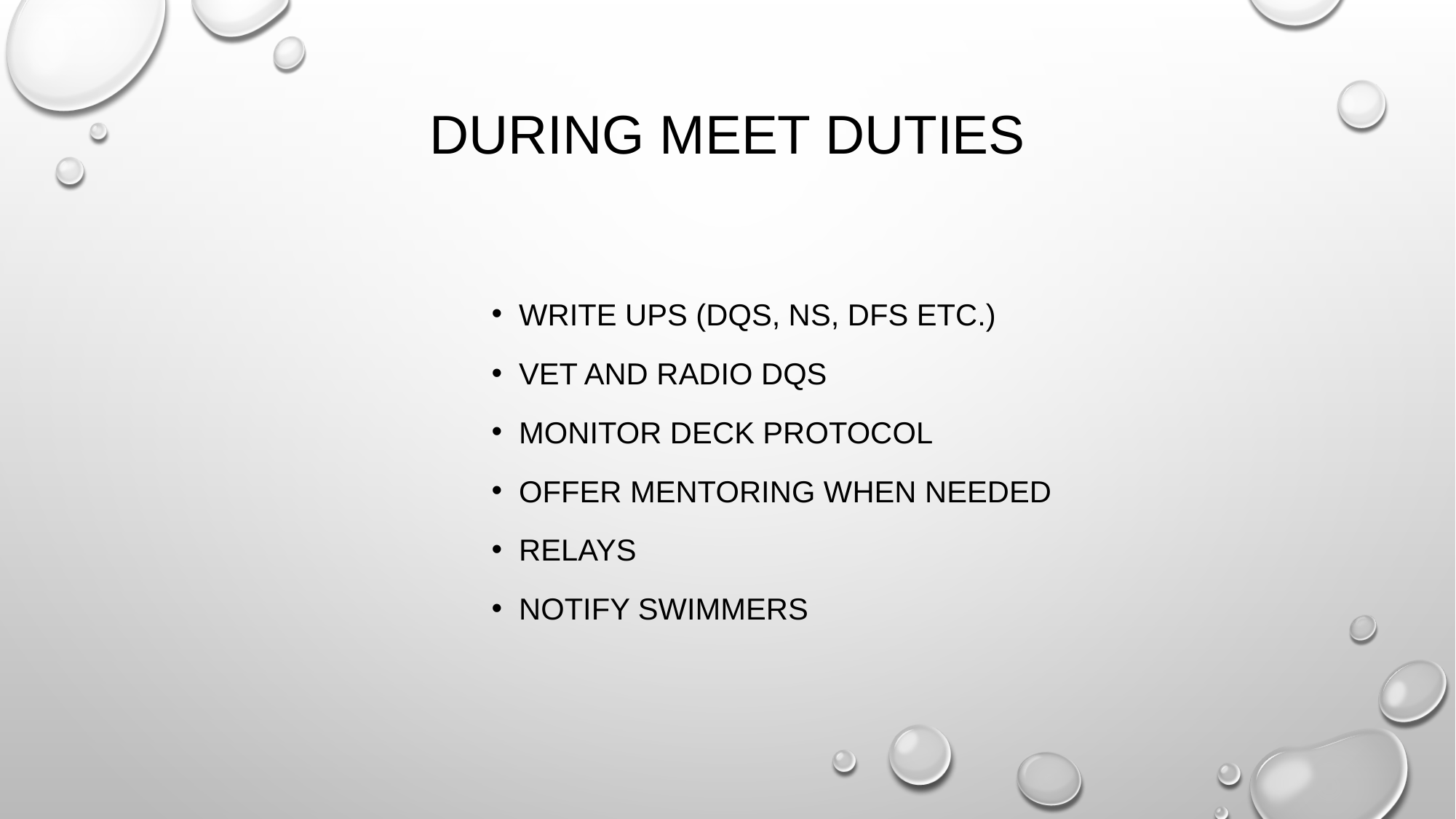

# During Meet Duties
Write ups (DQs, NS, DFS etc.)
Vet and radio DQs
Monitor deck protocol
Offer mentoring when needed
Relays
Notify swimmers